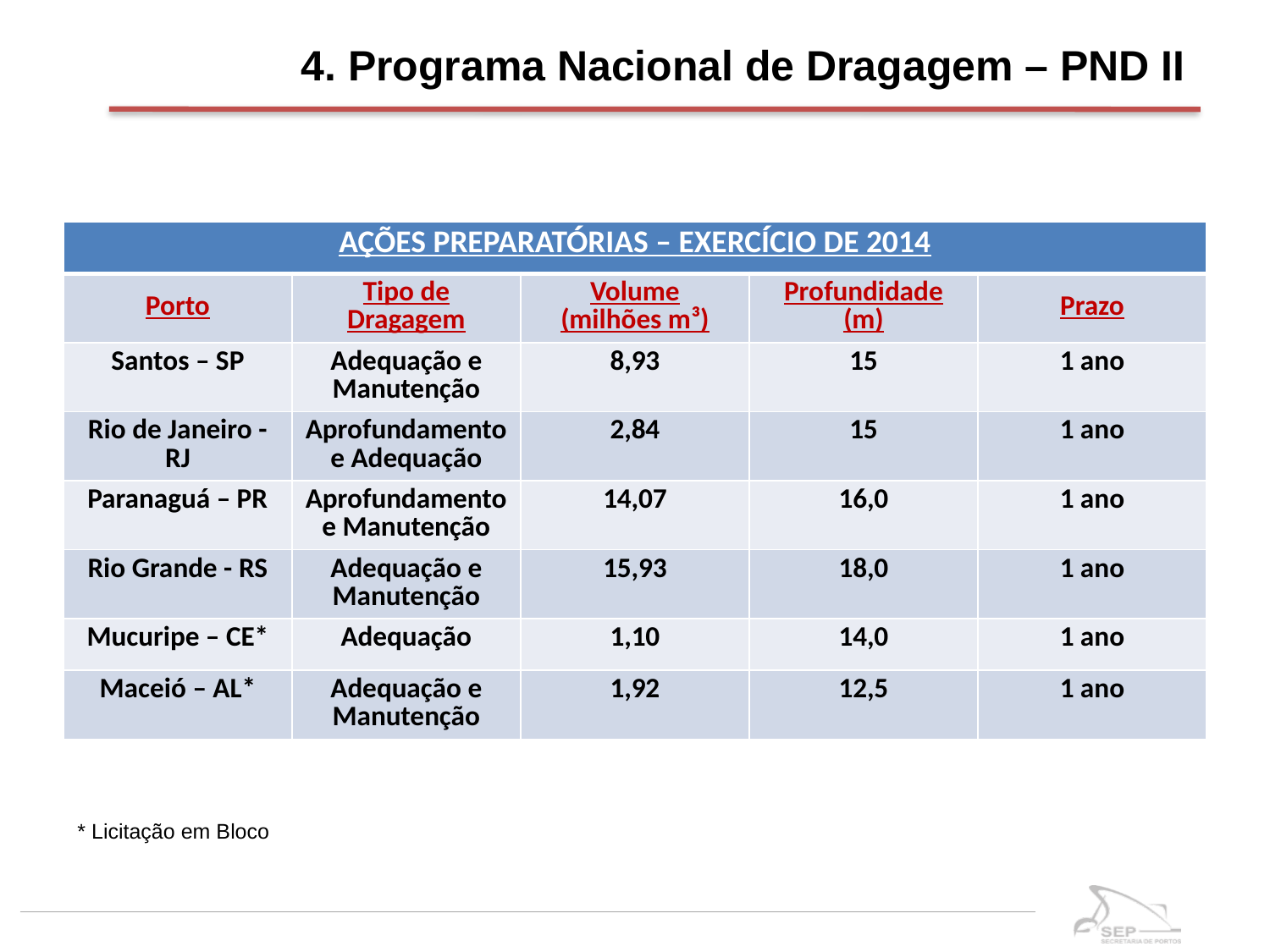

4. Programa Nacional de Dragagem – PND II
| AÇÕES PREPARATÓRIAS – EXERCÍCIO DE 2014 |  |  |  |  |
| --- | --- | --- | --- | --- |
| Porto | Tipo de Dragagem | Volume (milhões m³) | Profundidade (m) | Prazo |
| Santos – SP | Adequação e Manutenção | 8,93 | 15 | 1 ano |
| Rio de Janeiro - RJ | Aprofundamento e Adequação | 2,84 | 15 | 1 ano |
| Paranaguá – PR | Aprofundamento e Manutenção | 14,07 | 16,0 | 1 ano |
| Rio Grande - RS | Adequação e Manutenção | 15,93 | 18,0 | 1 ano |
| Mucuripe – CE\* | Adequação | 1,10 | 14,0 | 1 ano |
| Maceió – AL\* | Adequação e Manutenção | 1,92 | 12,5 | 1 ano |
* Licitação em Bloco